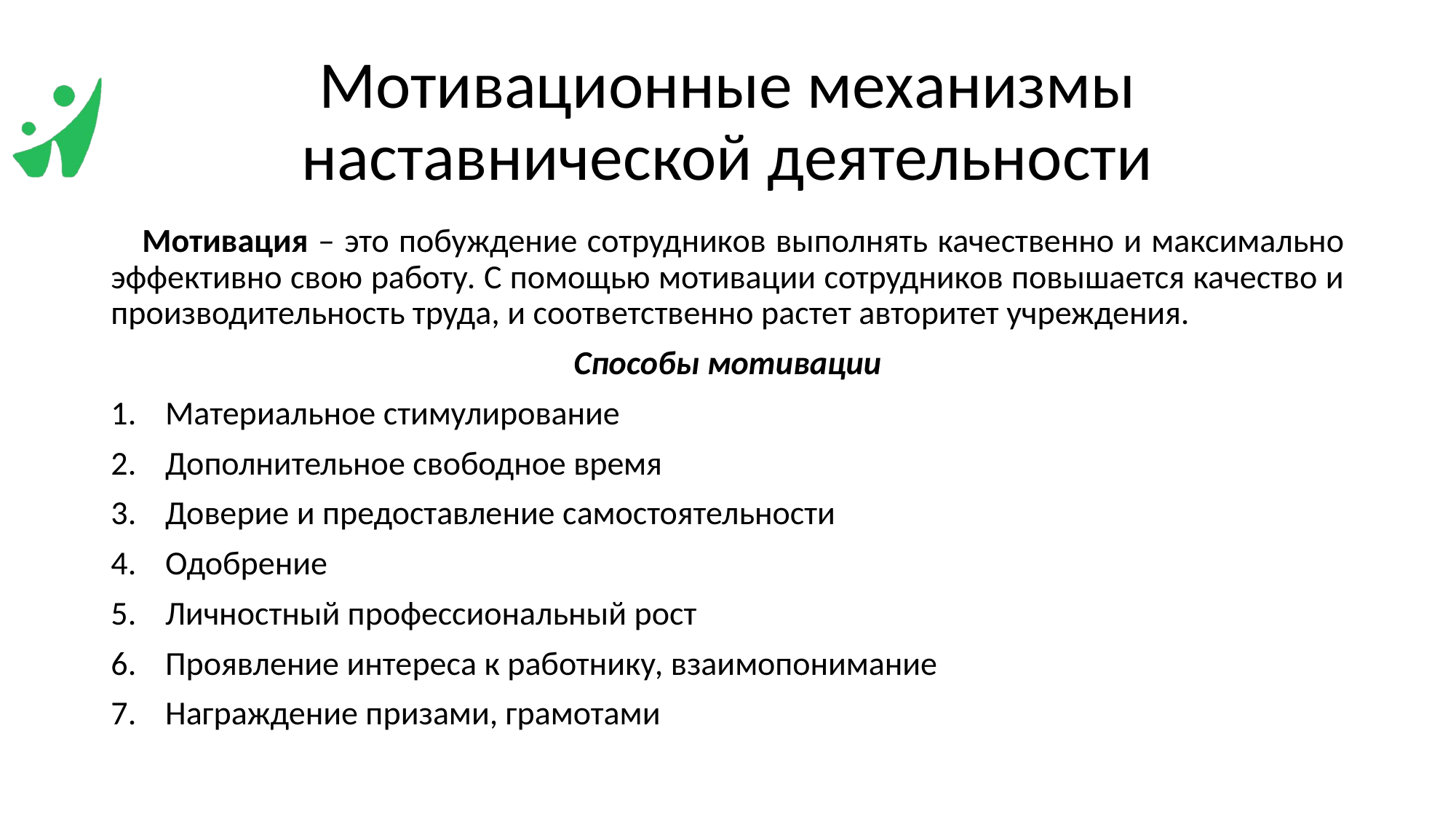

# Мотивационные механизмы наставнической деятельности
Мотивация – это побуждение сотрудников выполнять качественно и максимально эффективно свою работу. С помощью мотивации сотрудников повышается качество и производительность труда, и соответственно растет авторитет учреждения.
Способы мотивации
Материальное стимулирование
Дополнительное свободное время
Доверие и предоставление самостоятельности
Одобрение
Личностный профессиональный рост
Проявление интереса к работнику, взаимопонимание
Награждение призами, грамотами